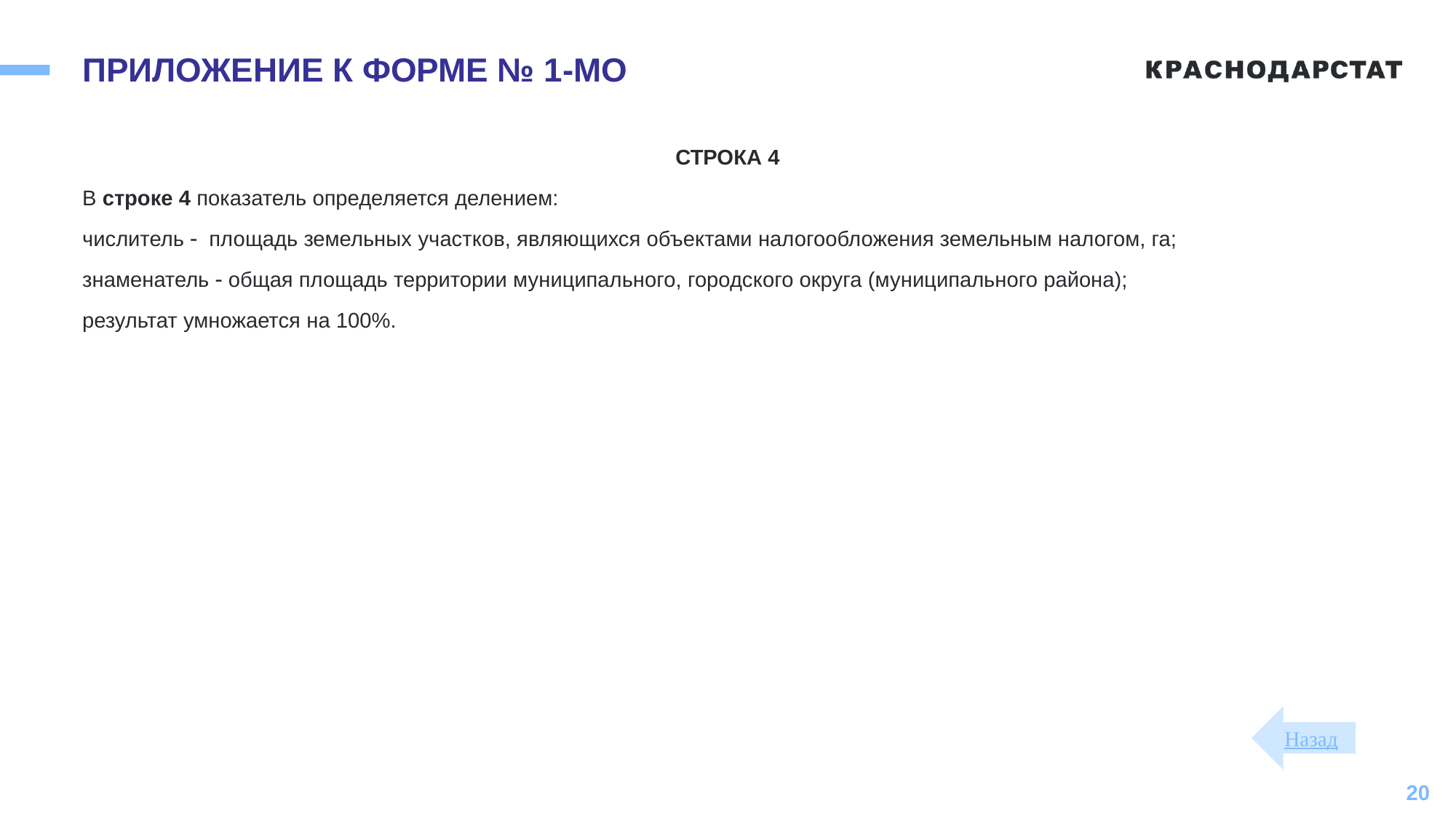

# ПРИЛОЖЕНИЕ К ФОРМЕ № 1-МО
СТРОКА 4
В строке 4 показатель определяется делением:
числитель −  площадь земельных участков, являющихся объектами налогообложения земельным налогом, га;
знаменатель − общая площадь территории муниципального, городского округа (муниципального района);
результат умножается на 100%.

Назад